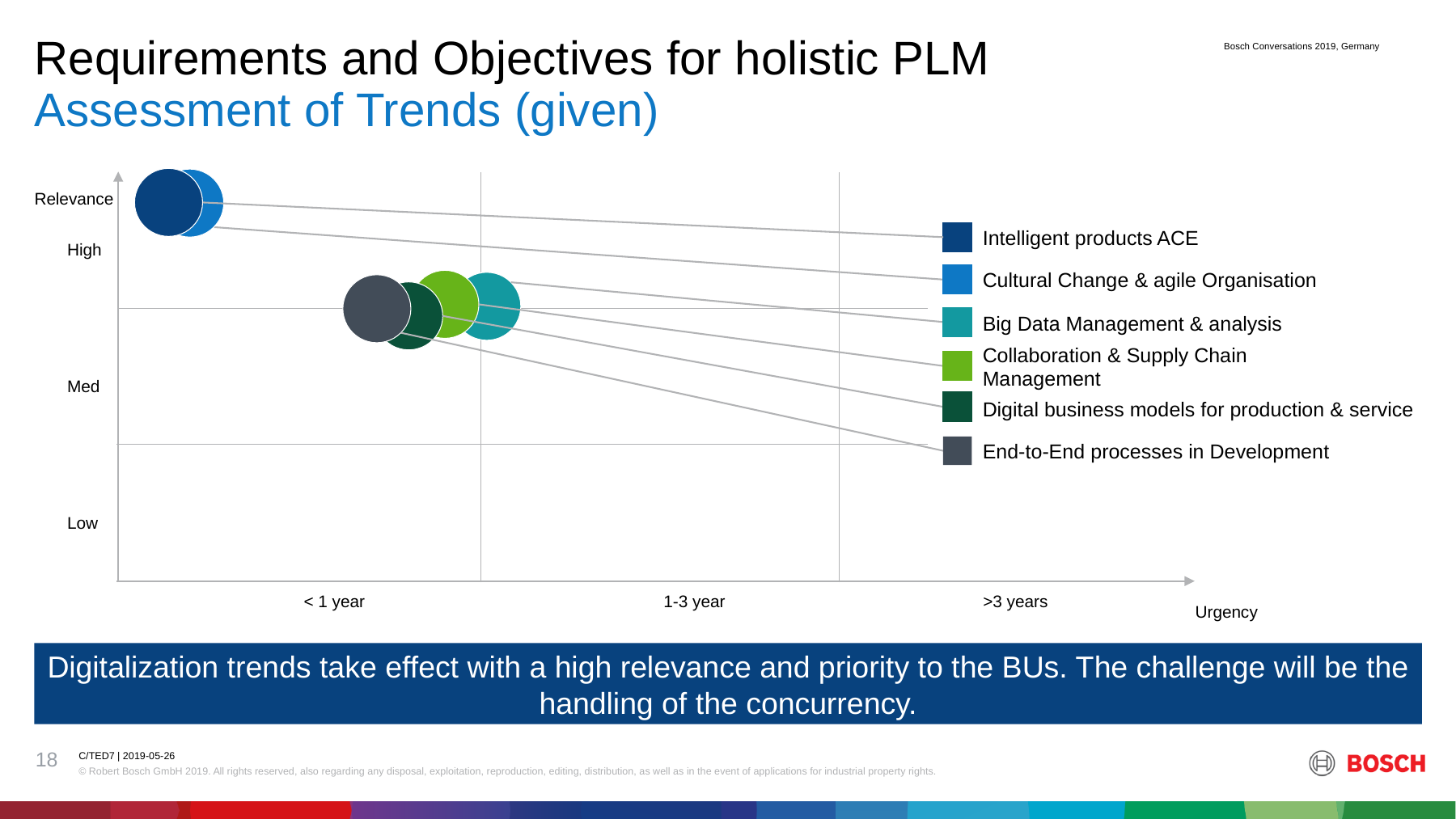

Requirements and Objectives for holistic PLM
# Assessment of Trends (given)

Relevance
High

Intelligent products ACE

Cultural Change & agile Organisation

Big Data Management & analysis

Med
Collaboration & Supply Chain Management

Digital business models for production & service

End-to-End processes in Development

Low
Urgency
< 1 year
1-3 year
>3 years
Digitalization trends take effect with a high relevance and priority to the BUs. The challenge will be the handling of the concurrency.
18